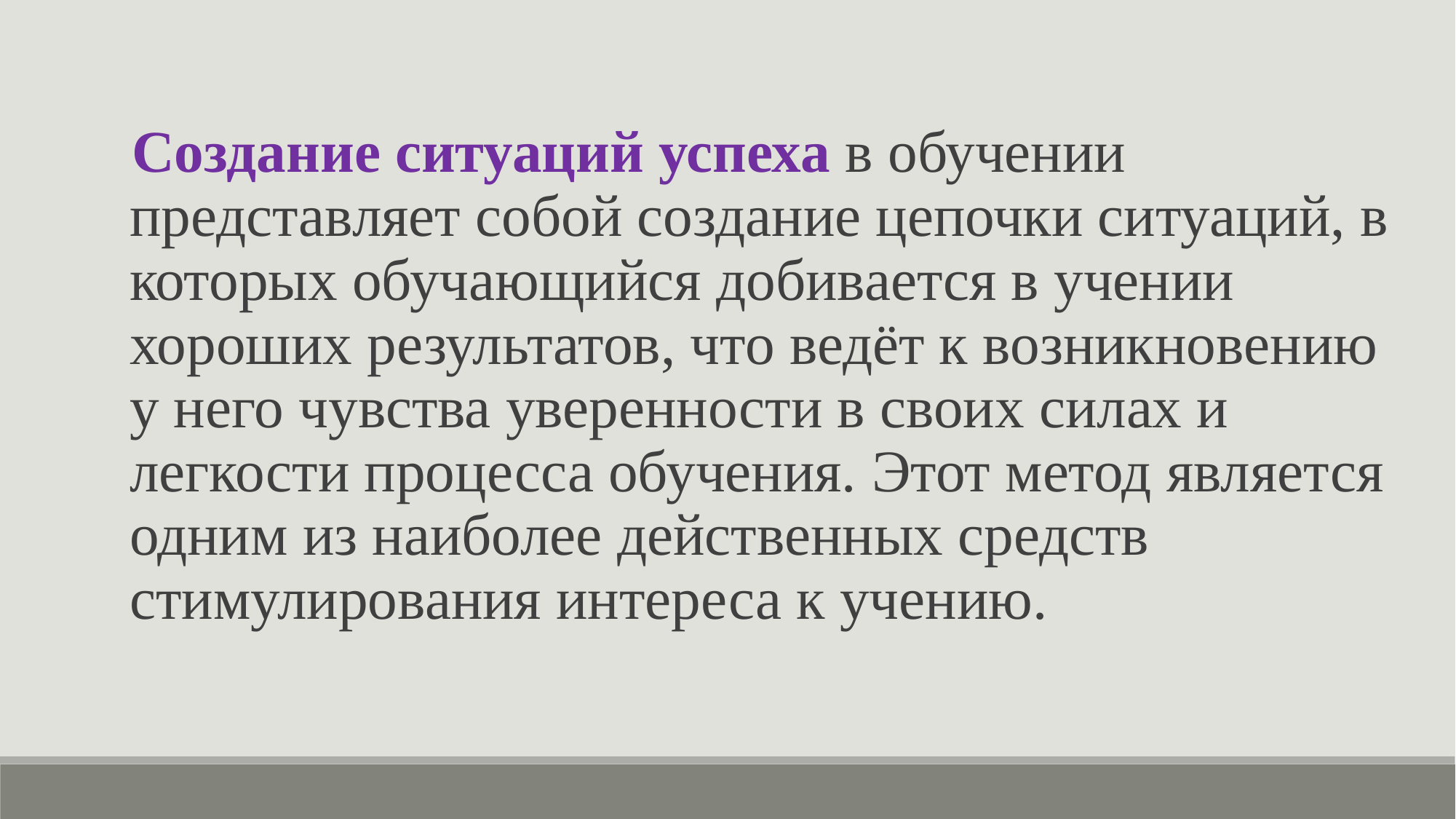

Создание ситуаций успеха в обучении представляет собой создание цепочки ситуаций, в которых обучающийся добивается в учении хороших результатов, что ведёт к возникновению у него чувства уверенности в своих силах и легкости процесса обучения. Этот метод является одним из наиболее действенных средств стимулирования интереса к учению.